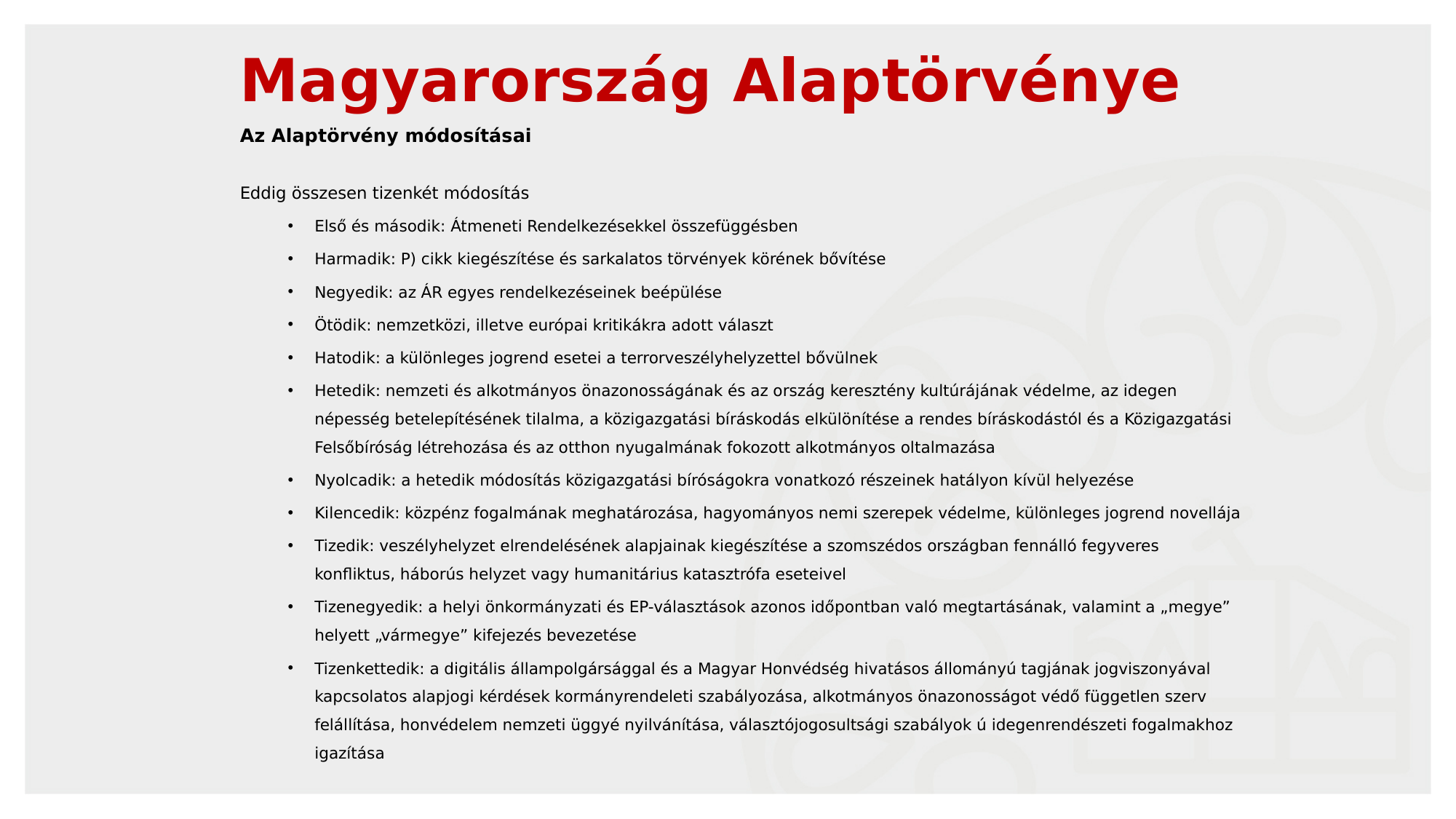

# Magyarország Alaptörvénye
Az Alaptörvény módosításai

Eddig összesen tizenkét módosítás
Első és második: Átmeneti Rendelkezésekkel összefüggésben
Harmadik: P) cikk kiegészítése és sarkalatos törvények körének bővítése
Negyedik: az ÁR egyes rendelkezéseinek beépülése
Ötödik: nemzetközi, illetve európai kritikákra adott választ
Hatodik: a különleges jogrend esetei a terrorveszélyhelyzettel bővülnek
Hetedik: nemzeti és alkotmányos önazonosságának és az ország keresztény kultúrájának védelme, az idegen népesség betelepítésének tilalma, a közigazgatási bíráskodás elkülönítése a rendes bíráskodástól és a Közigazgatási Felsőbíróság létrehozása és az otthon nyugalmának fokozott alkotmányos oltalmazása
Nyolcadik: a hetedik módosítás közigazgatási bíróságokra vonatkozó részeinek hatályon kívül helyezése
Kilencedik: közpénz fogalmának meghatározása, hagyományos nemi szerepek védelme, különleges jogrend novellája
Tizedik: veszélyhelyzet elrendelésének alapjainak kiegészítése a szomszédos országban fennálló fegyveres konfliktus, háborús helyzet vagy humanitárius katasztrófa eseteivel
Tizenegyedik: a helyi önkormányzati és EP-választások azonos időpontban való megtartásának, valamint a „megye” helyett „vármegye” kifejezés bevezetése
Tizenkettedik: a digitális állampolgársággal és a Magyar Honvédség hivatásos állományú tagjának jogviszonyával kapcsolatos alapjogi kérdések kormányrendeleti szabályozása, alkotmányos önazonosságot védő független szerv felállítása, honvédelem nemzeti üggyé nyilvánítása, választójogosultsági szabályok ú idegenrendészeti fogalmakhoz igazítása